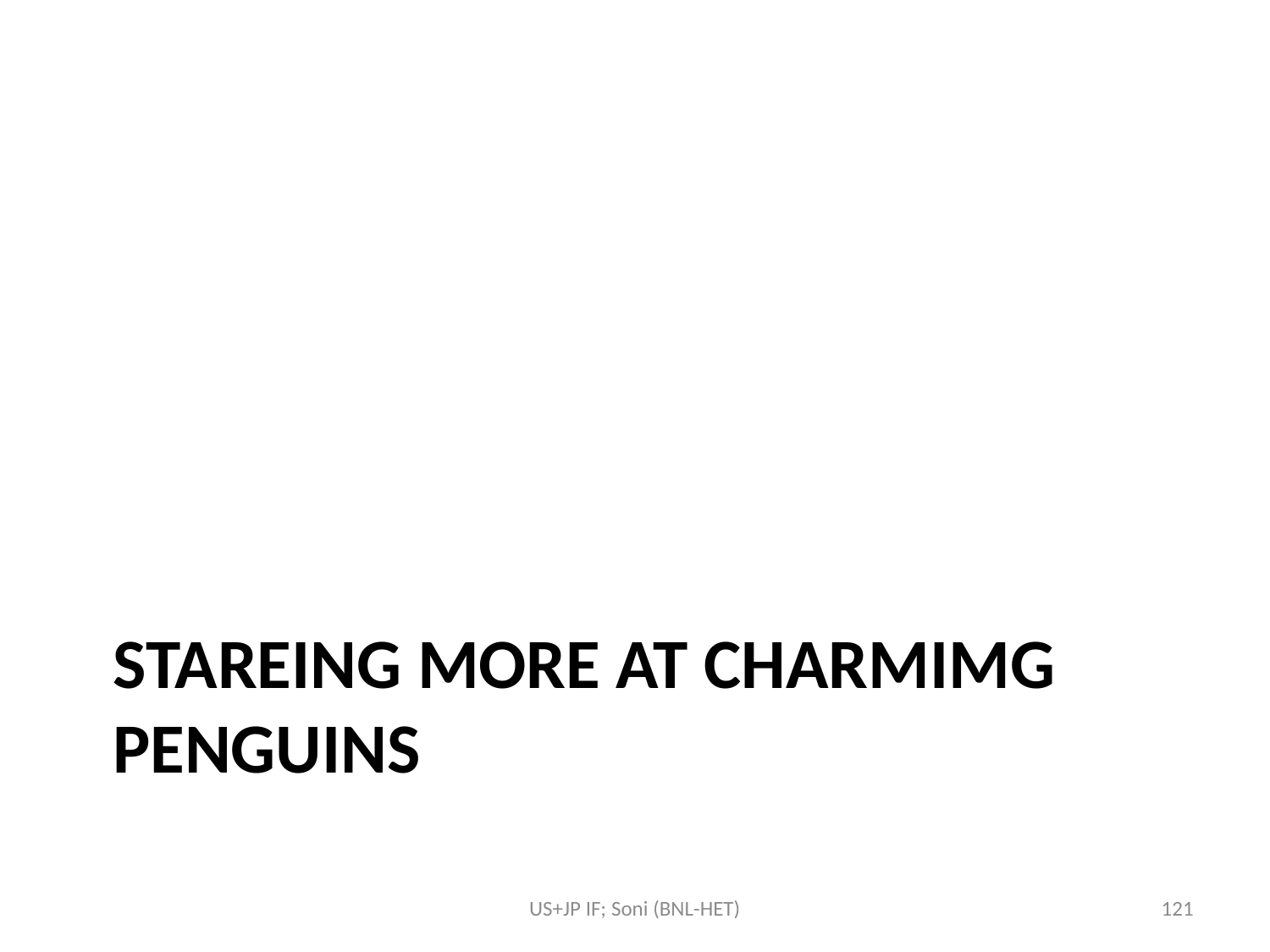

# StarEing more at charmimg penguins
US+JP IF; Soni (BNL-HET)
121